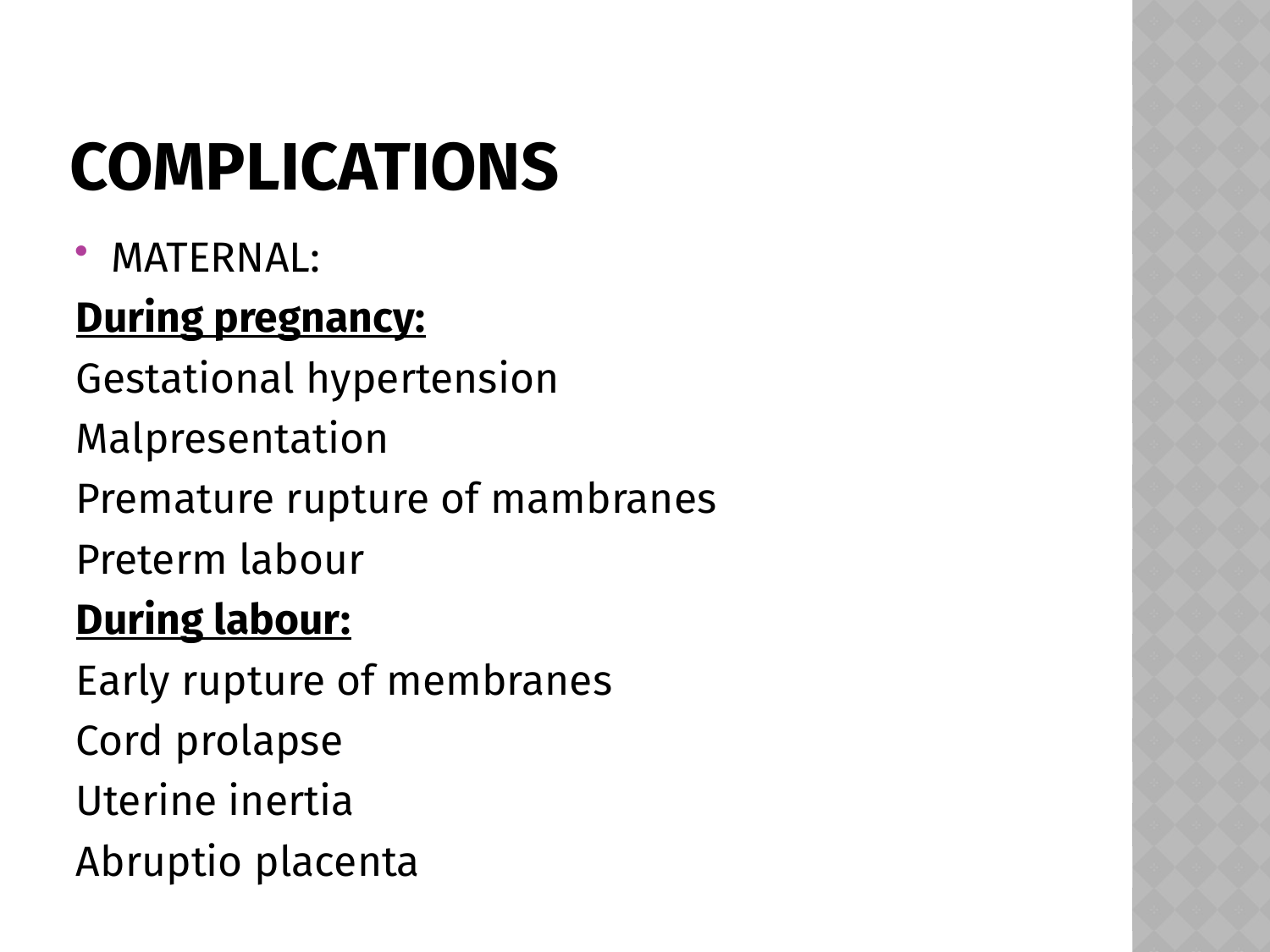

# COMPLICATIONS
MATERNAL:
During pregnancy:
Gestational hypertension
Malpresentation
Premature rupture of mambranes
Preterm labour
During labour:
Early rupture of membranes
Cord prolapse
Uterine inertia
Abruptio placenta